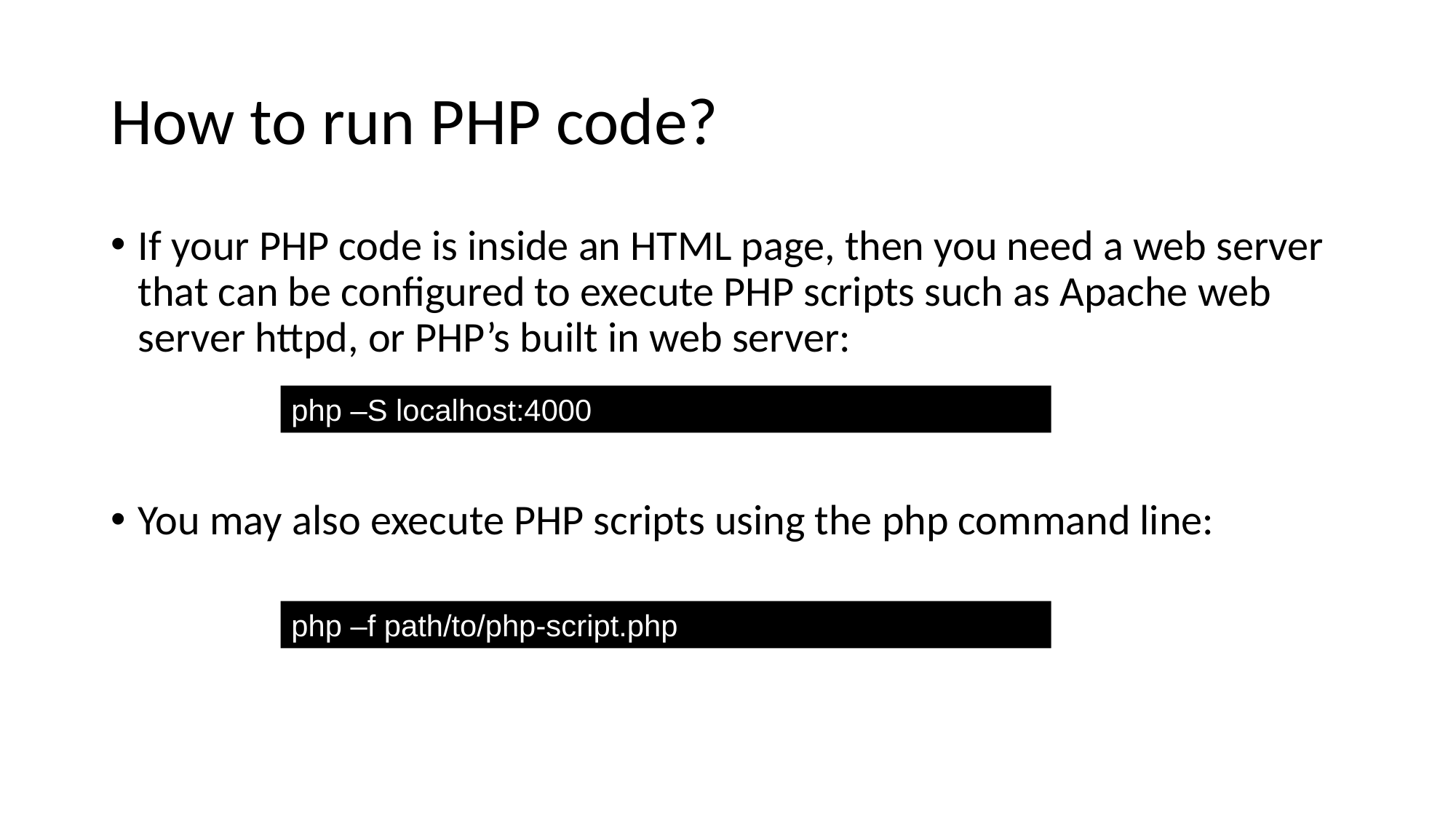

# How to run PHP code?
If your PHP code is inside an HTML page, then you need a web server that can be configured to execute PHP scripts such as Apache web server httpd, or PHP’s built in web server:

You may also execute PHP scripts using the php command line:

php –S localhost:4000
php –f path/to/php-script.php